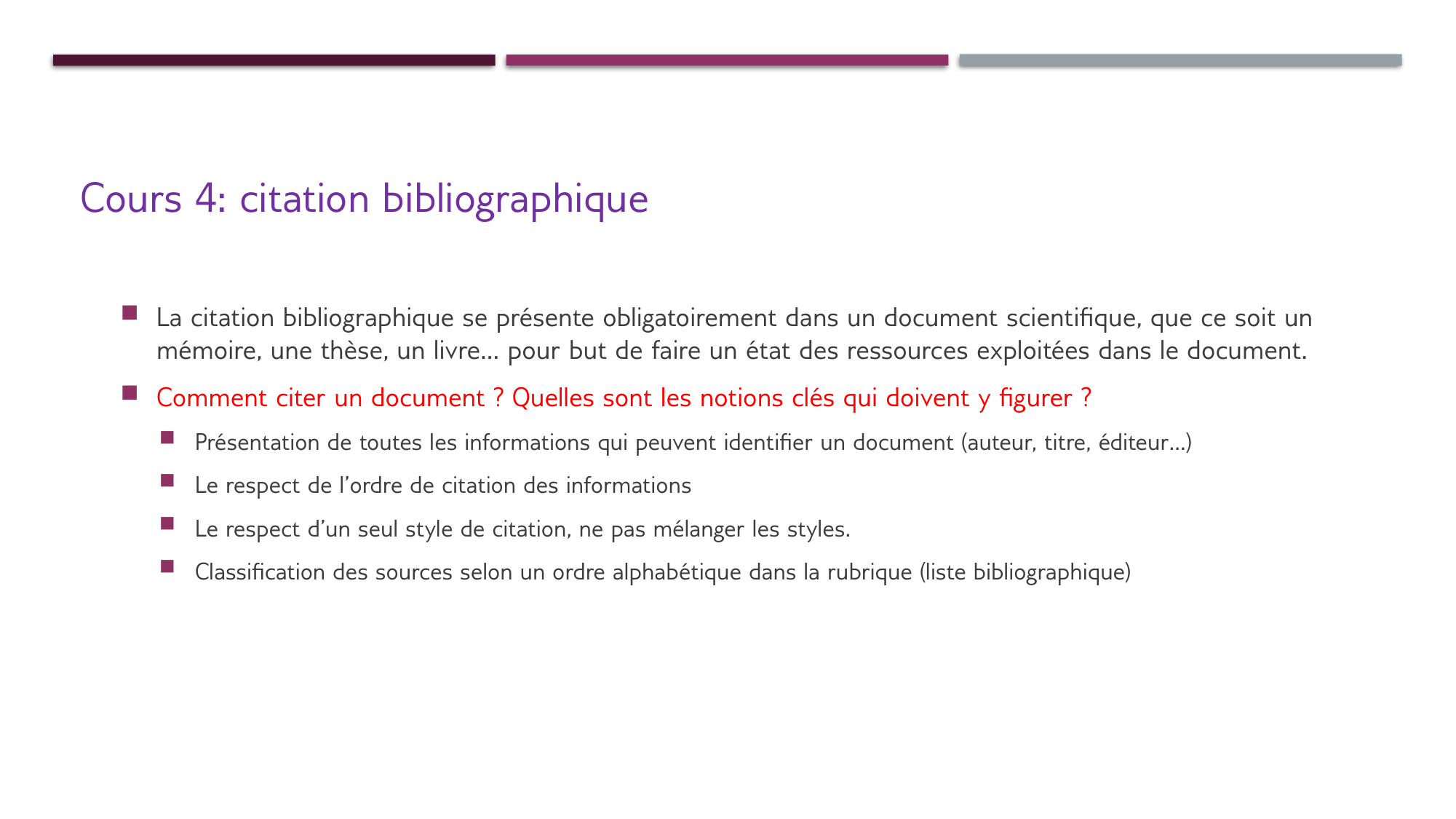

# Cours 4: citation bibliographique
La citation bibliographique se présente obligatoirement dans un document scientifique, que ce soit un mémoire, une thèse, un livre… pour but de faire un état des ressources exploitées dans le document.
Comment citer un document ? Quelles sont les notions clés qui doivent y figurer ?
Présentation de toutes les informations qui peuvent identifier un document (auteur, titre, éditeur…)
Le respect de l’ordre de citation des informations
Le respect d’un seul style de citation, ne pas mélanger les styles.
Classification des sources selon un ordre alphabétique dans la rubrique (liste bibliographique)